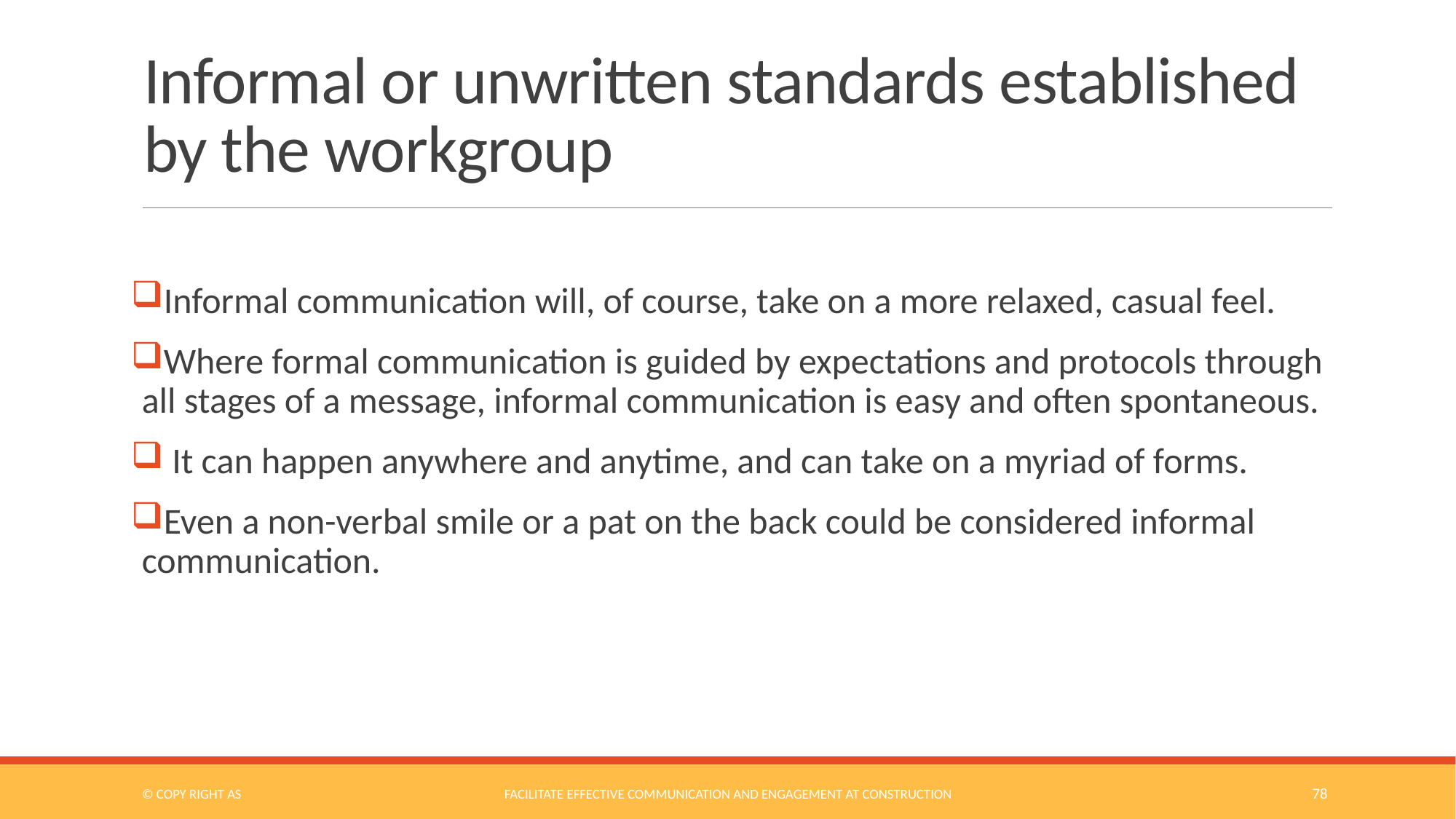

# Informal or unwritten standards established by the workgroup

Informal communication will, of course, take on a more relaxed, casual feel.
Where formal communication is guided by expectations and protocols through all stages of a message, informal communication is easy and often spontaneous.
 It can happen anywhere and anytime, and can take on a myriad of forms.
Even a non-verbal smile or a pat on the back could be considered informal communication.
© COPY RIGHT AS
Facilitate Effective Communication and Engagement at Construction
78